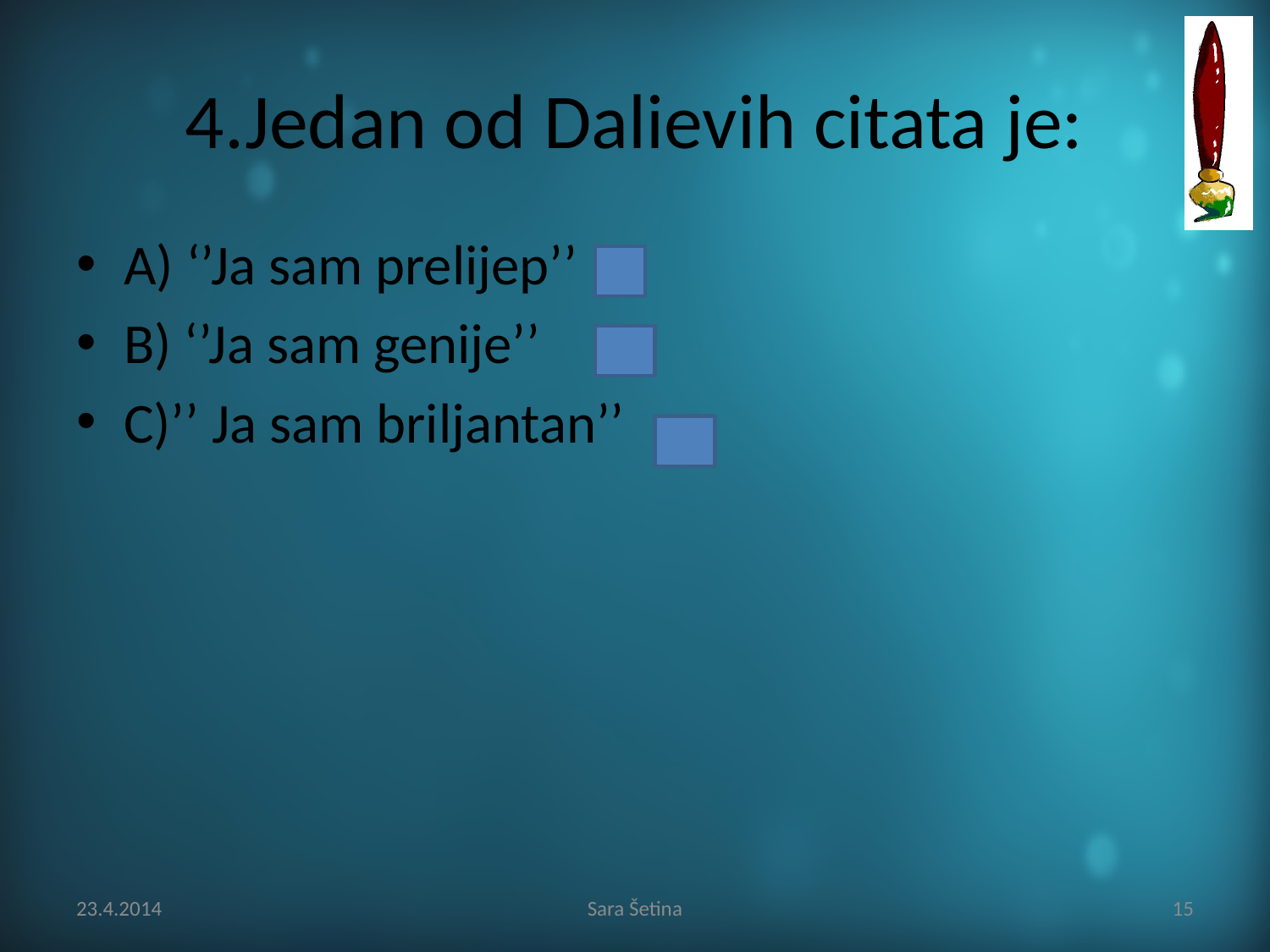

# 4.Jedan od Dalievih citata je:
A) ‘’Ja sam prelijep’’
B) ‘’Ja sam genije’’
C)’’ Ja sam briljantan’’

23.4.2014
Sara Šetina
15